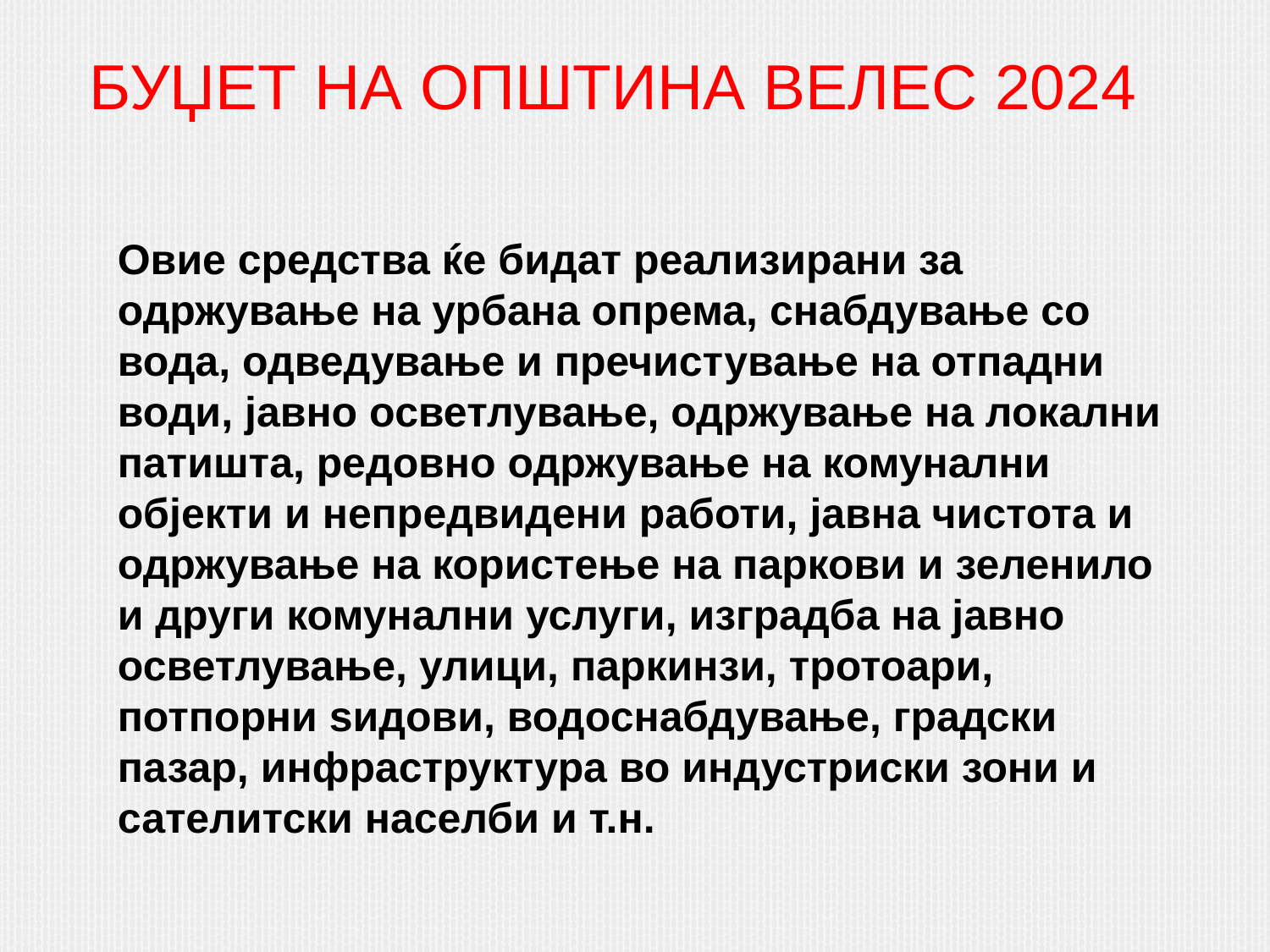

БУЏЕТ НА ОПШТИНА ВЕЛЕС 2024
Овие средства ќе бидат реализирани за одржување на урбана опрема, снабдување со вода, одведување и пречистување на отпадни води, јавно осветлување, одржување на локални патишта, редовно одржување на комунални објекти и непредвидени работи, јавна чистота и одржување на користење на паркови и зеленило и други комунални услуги, изградба на јавно осветлување, улици, паркинзи, тротоари, потпорни ѕидови, водоснабдување, градски пазар, инфраструктура во индустриски зони и сателитски населби и т.н.